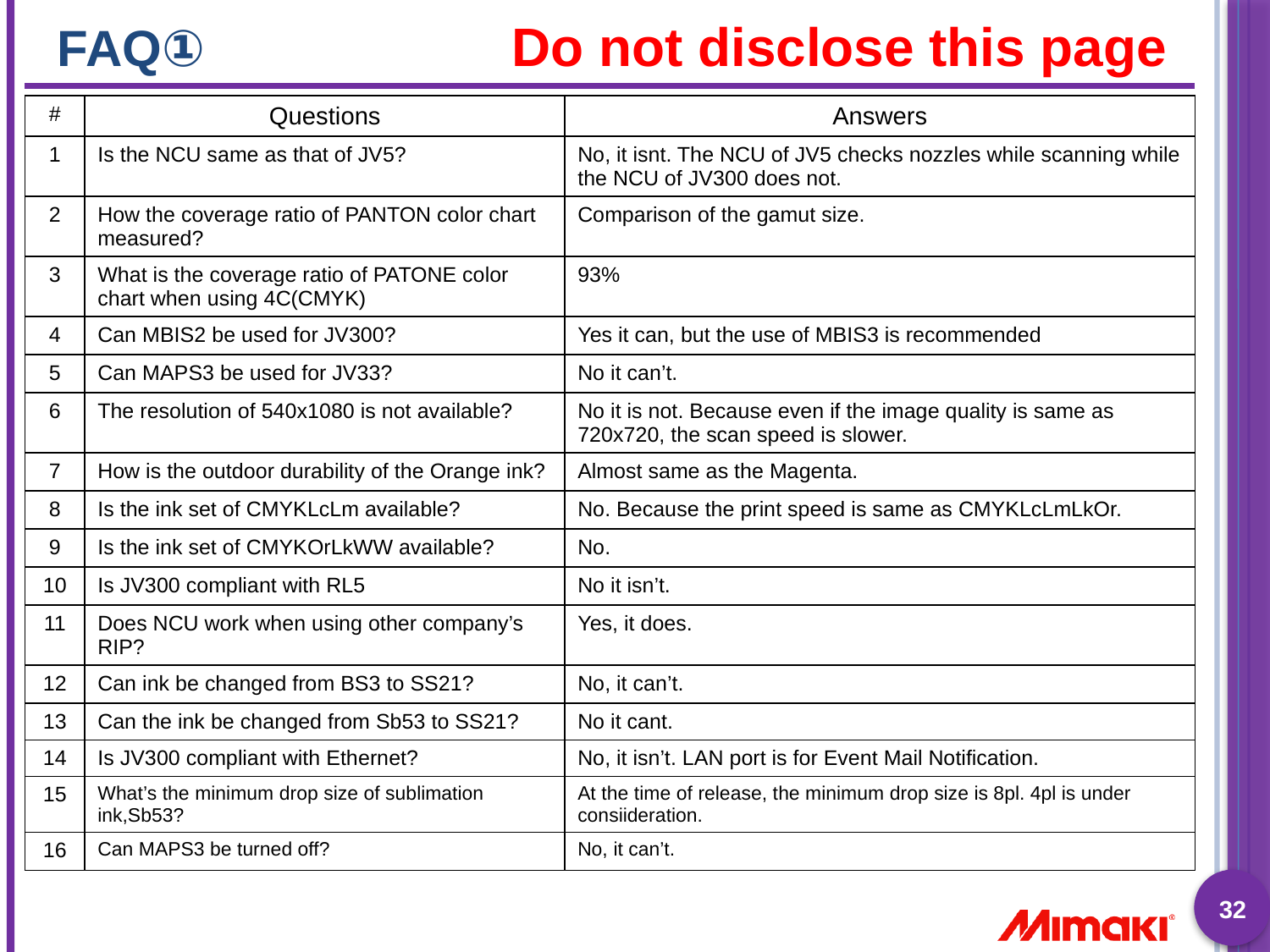

# FAQ①　　　　　 Do not disclose this page
| # | Questions | Answers |
| --- | --- | --- |
| 1 | Is the NCU same as that of JV5? | No, it isnt. The NCU of JV5 checks nozzles while scanning while the NCU of JV300 does not. |
| 2 | How the coverage ratio of PANTON color chart measured? | Comparison of the gamut size. |
| 3 | What is the coverage ratio of PATONE color chart when using 4C(CMYK) | 93% |
| 4 | Can MBIS2 be used for JV300? | Yes it can, but the use of MBIS3 is recommended |
| 5 | Can MAPS3 be used for JV33? | No it can’t. |
| 6 | The resolution of 540x1080 is not available? | No it is not. Because even if the image quality is same as 720x720, the scan speed is slower. |
| 7 | How is the outdoor durability of the Orange ink? | Almost same as the Magenta. |
| 8 | Is the ink set of CMYKLcLm available? | No. Because the print speed is same as CMYKLcLmLkOr. |
| 9 | Is the ink set of CMYKOrLkWW available? | No. |
| 10 | Is JV300 compliant with RL5 | No it isn’t. |
| 11 | Does NCU work when using other company’s RIP? | Yes, it does. |
| 12 | Can ink be changed from BS3 to SS21? | No, it can’t. |
| 13 | Can the ink be changed from Sb53 to SS21? | No it cant. |
| 14 | Is JV300 compliant with Ethernet? | No, it isn’t. LAN port is for Event Mail Notification. |
| 15 | What’s the minimum drop size of sublimation ink,Sb53? | At the time of release, the minimum drop size is 8pl. 4pl is under consiideration. |
| 16 | Can MAPS3 be turned off? | No, it can’t. |
32